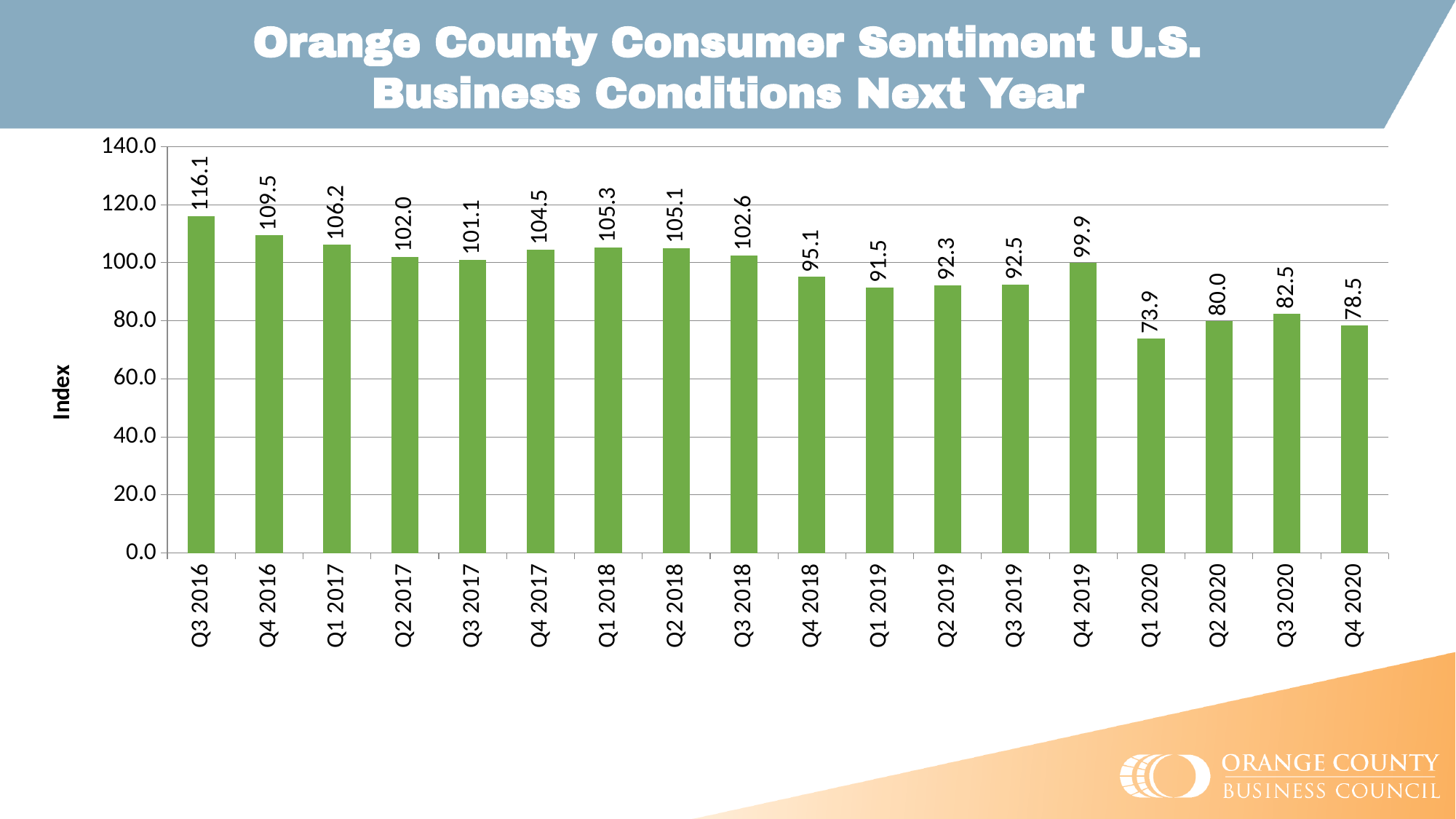

Orange County Consumer Sentiment U.S. Business Conditions Next Year

### Chart

| Category | Index |
|---|---|
| Q3 2016 | 116.1 |
| Q4 2016 | 109.5 |
| Q1 2017 | 106.2 |
| Q2 2017 | 102.0 |
| Q3 2017 | 101.1 |
| Q4 2017 | 104.5 |
| Q1 2018 | 105.3 |
| Q2 2018 | 105.1 |
| Q3 2018 | 102.6 |
| Q4 2018 | 95.1 |
| Q1 2019 | 91.5 |
| Q2 2019 | 92.3 |
| Q3 2019 | 92.5 |
| Q4 2019 | 99.9 |
| Q1 2020 | 73.9 |
| Q2 2020 | 80.0 |
| Q3 2020 | 82.5 |
| Q4 2020 | 78.5 |